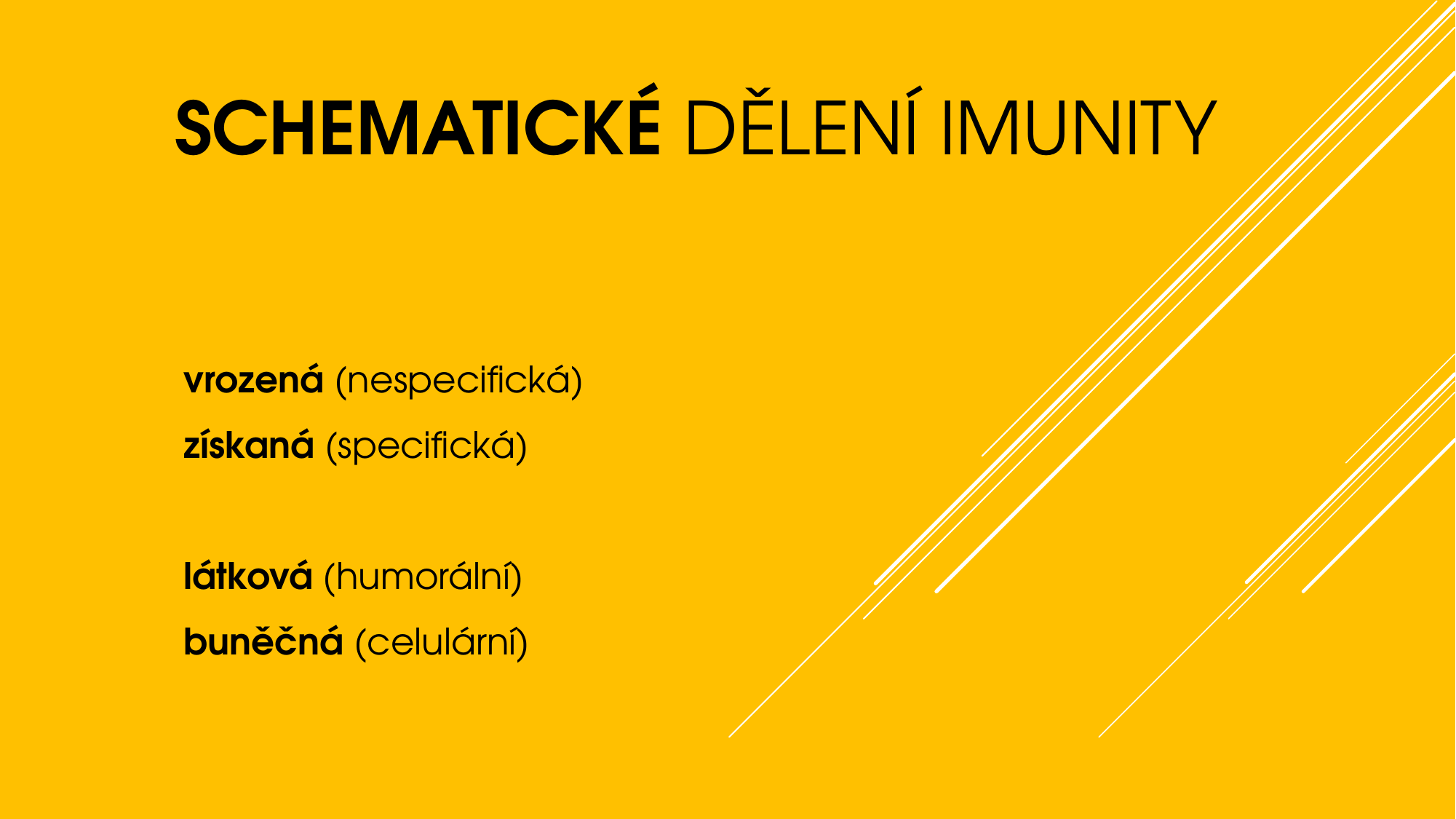

# schematické dělení imunity
vrozená (nespecifická)
získaná (specifická)

látková (humorální)
buněčná (celulární)